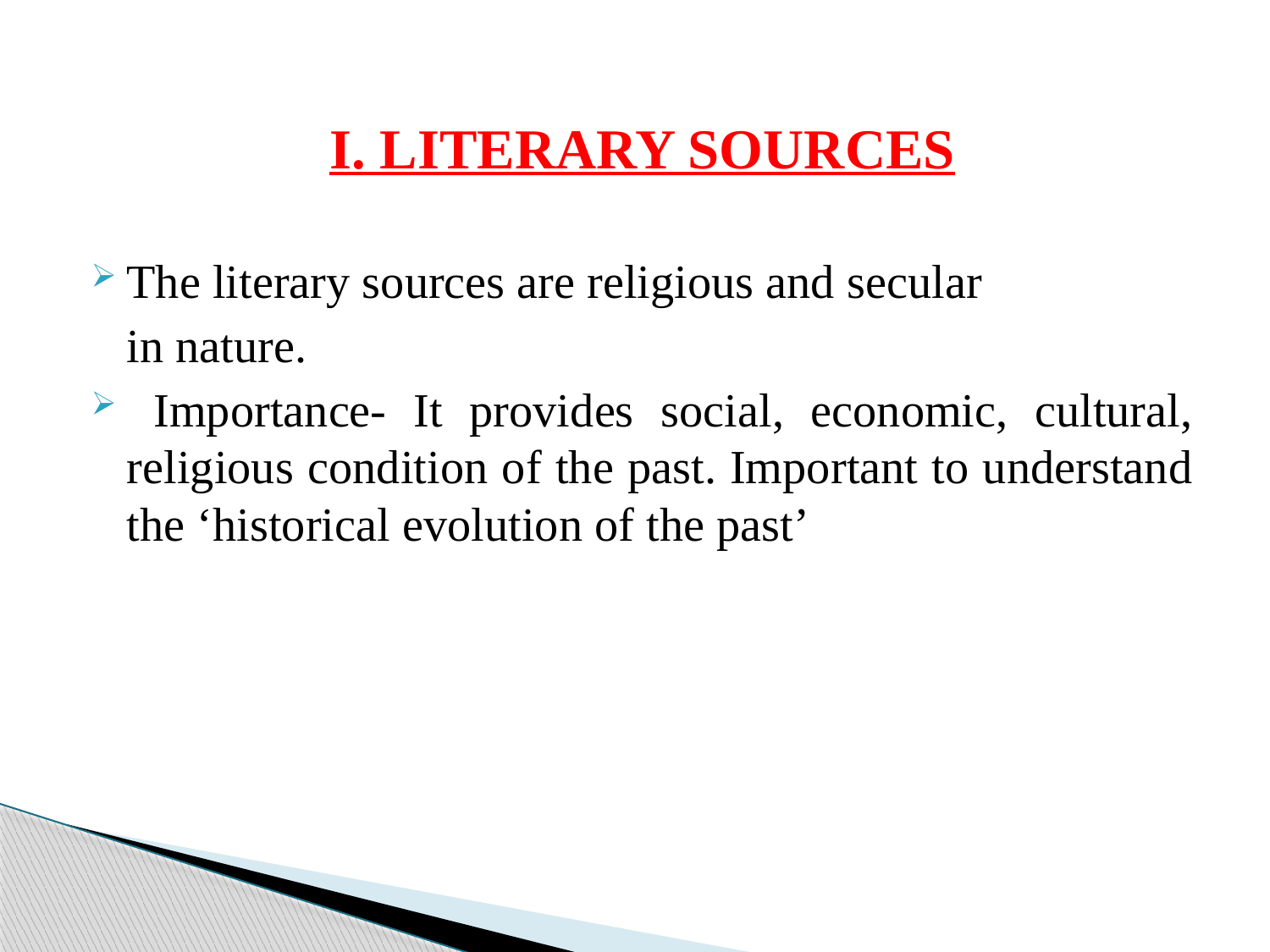

I. LITERARY SOURCES

The literary sources are religious and secular
   in nature.
 Importance- It provides social, economic, cultural, religious condition of the past. Important to understand the ‘historical evolution of the past’